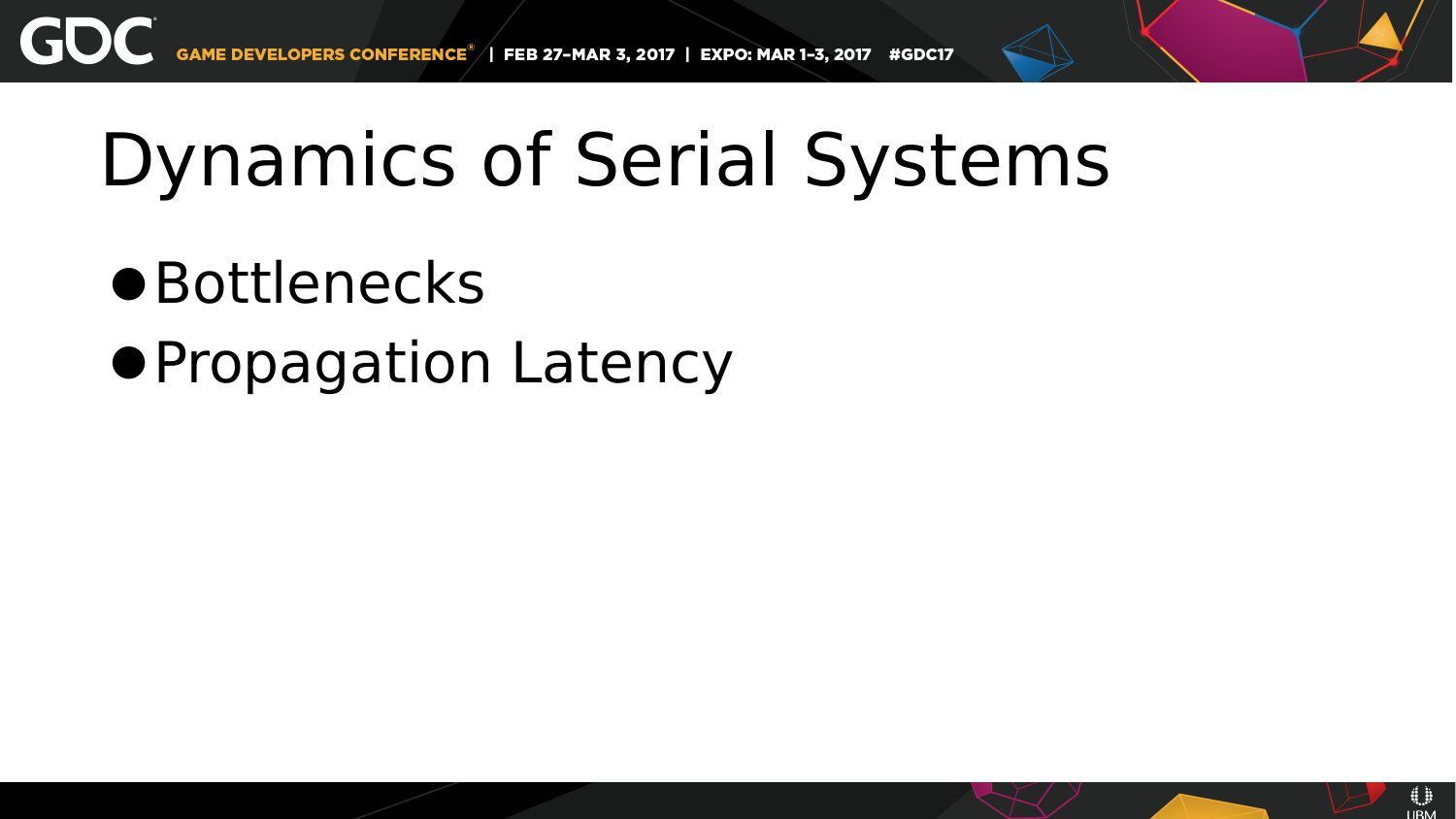

# Dynamics of Serial Systems
Bottlenecks
Propagation Latency